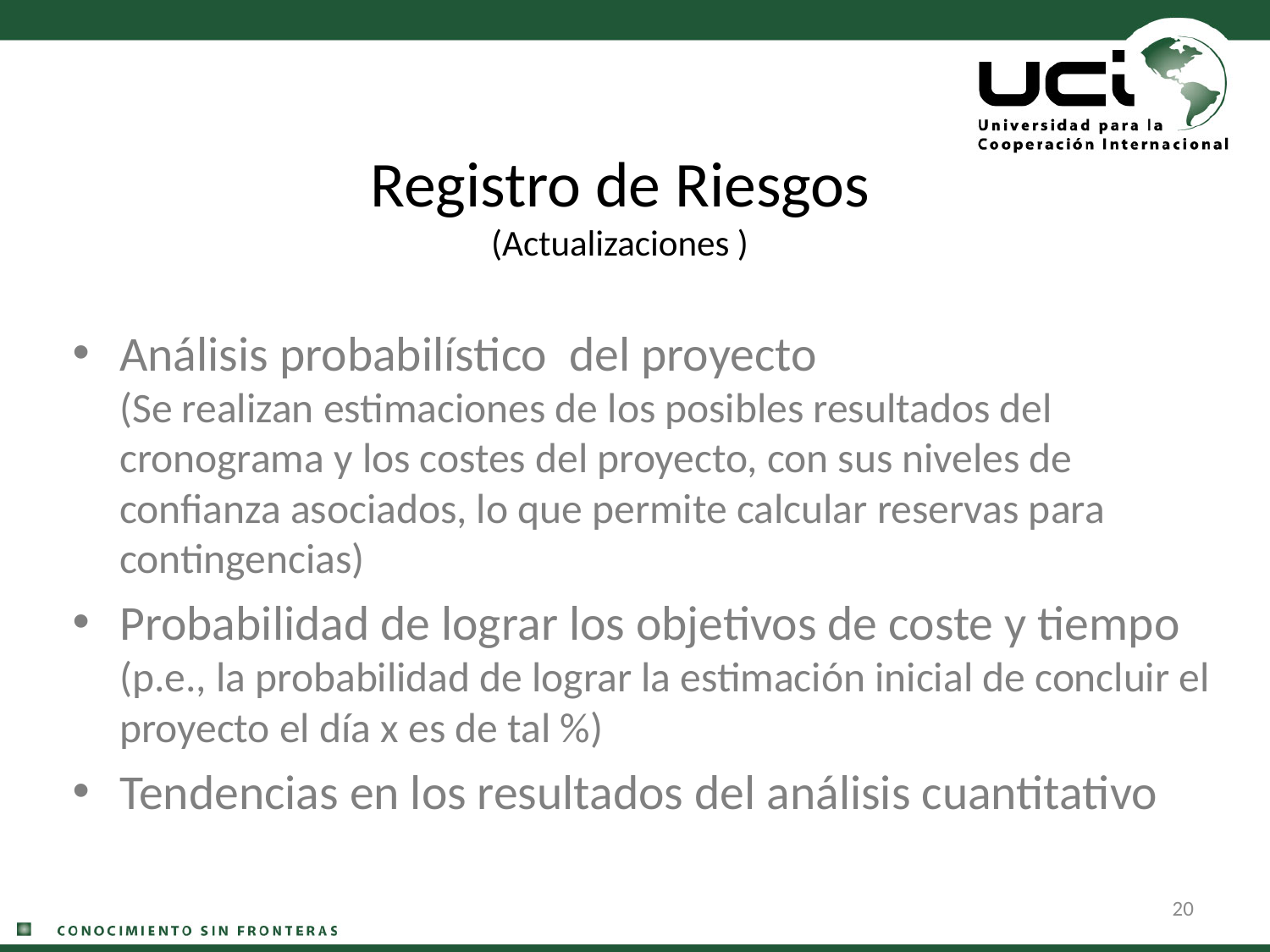

# Registro de Riesgos (Actualizaciones )
Análisis probabilístico  del proyecto                                  (Se realizan estimaciones de los posibles resultados del cronograma y los costes del proyecto, con sus niveles de confianza asociados, lo que permite calcular reservas para contingencias)
Probabilidad de lograr los objetivos de coste y tiempo (p.e., la probabilidad de lograr la estimación inicial de concluir el proyecto el día x es de tal %)
Tendencias en los resultados del análisis cuantitativo
20